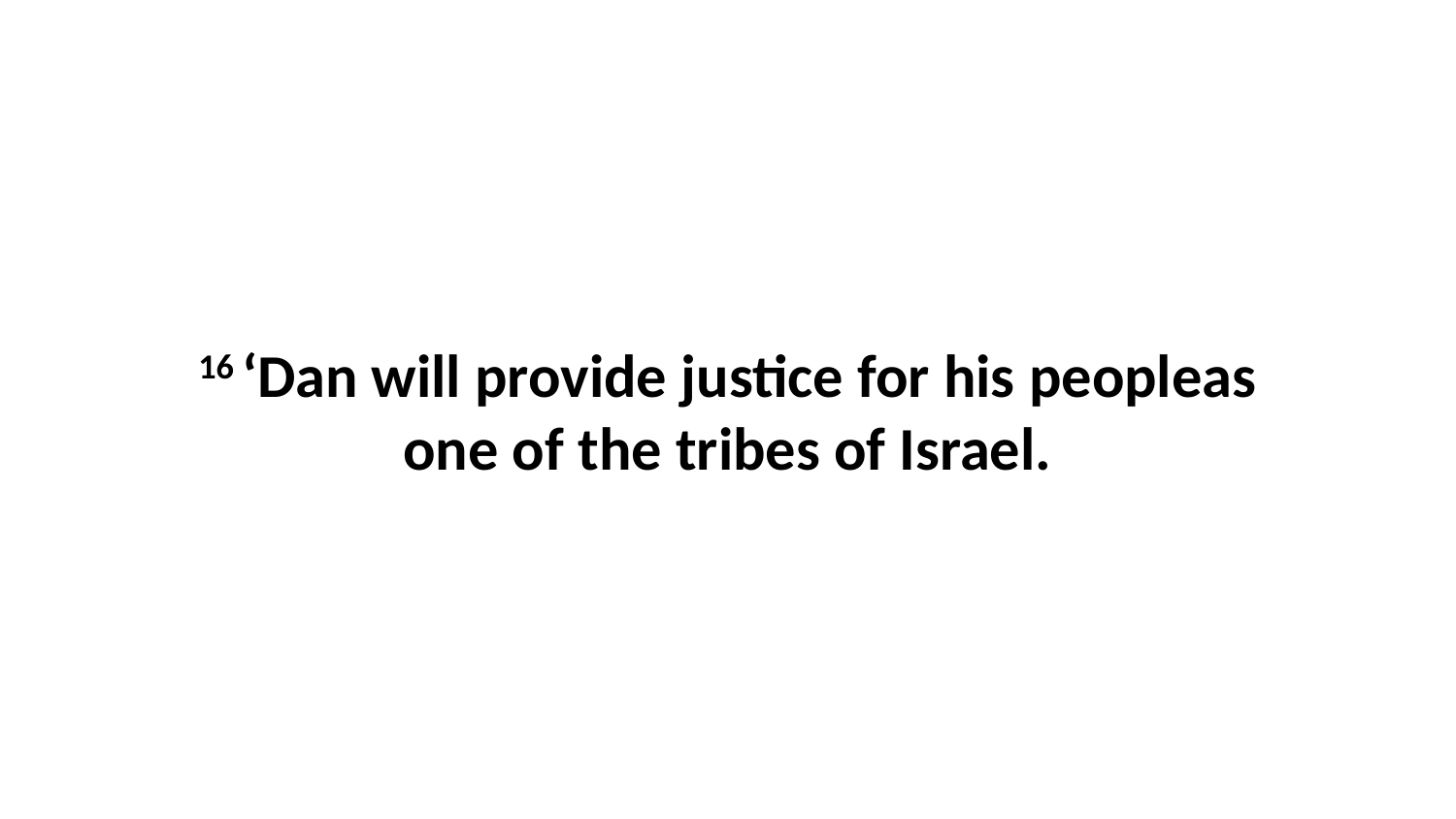

16 ‘Dan will provide justice for his peopleas one of the tribes of Israel.